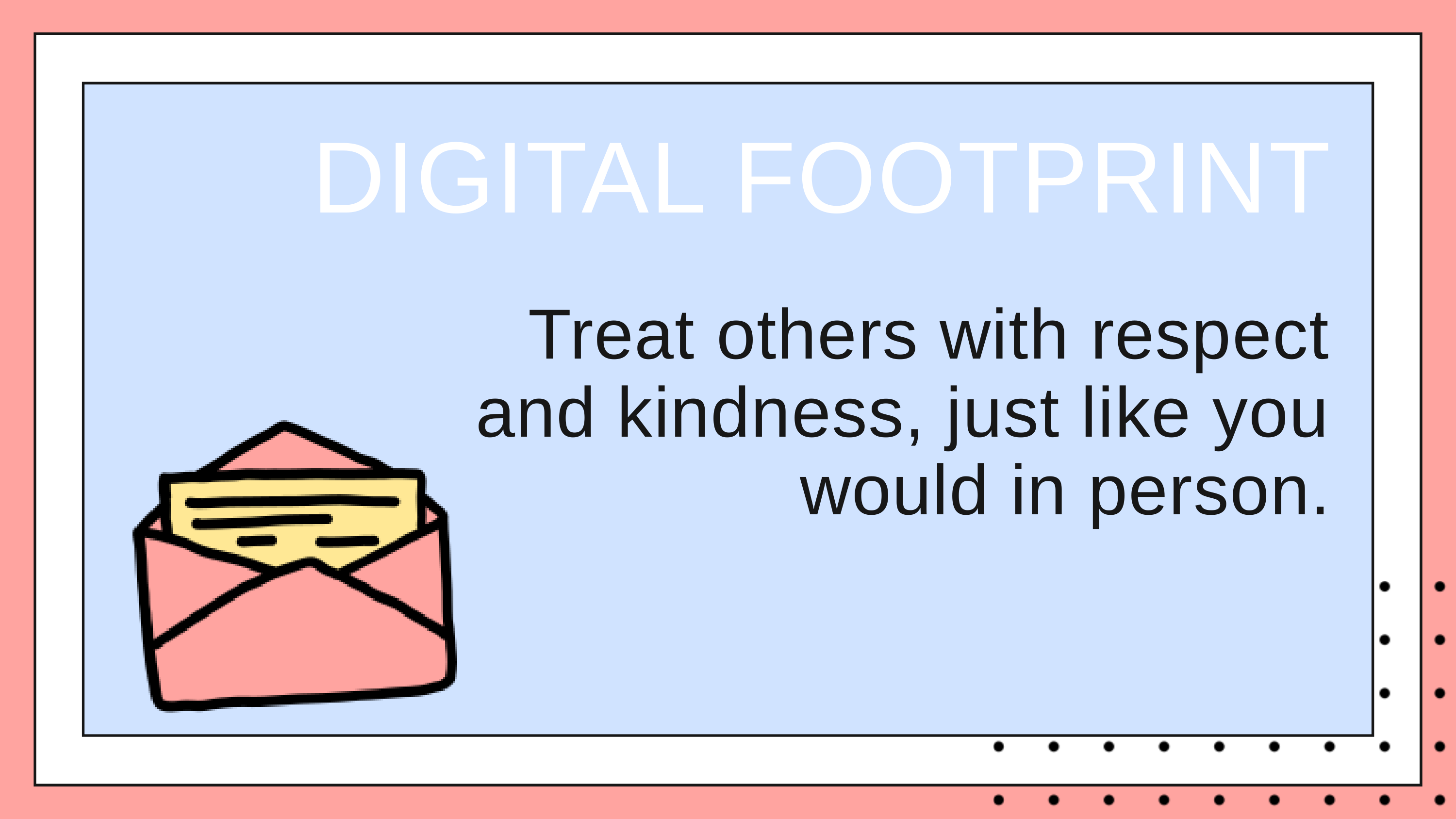

DIGITAL FOOTPRINT
Treat others with respect and kindness, just like you would in person.